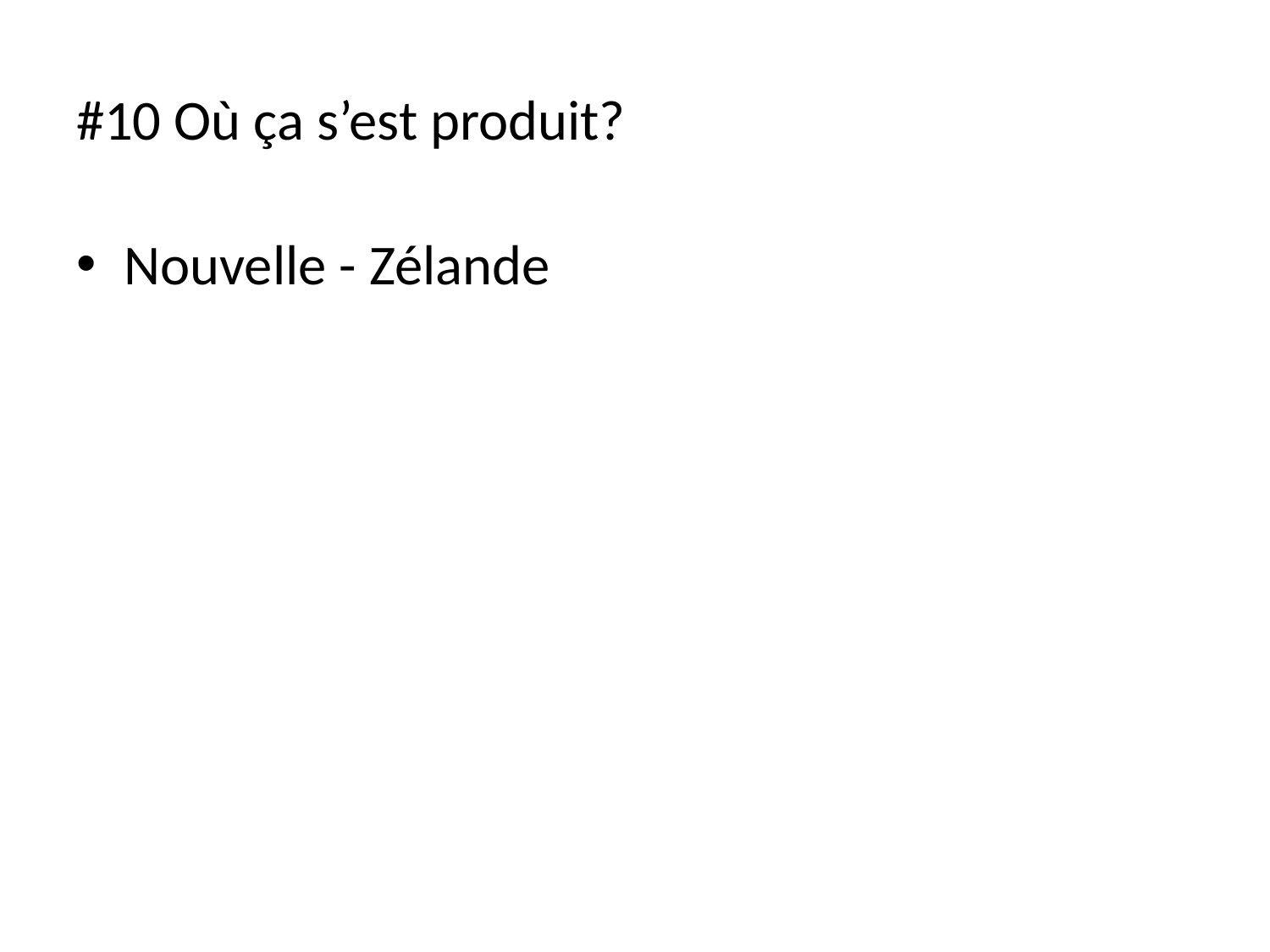

# #10 Où ça s’est produit?
Nouvelle - Zélande